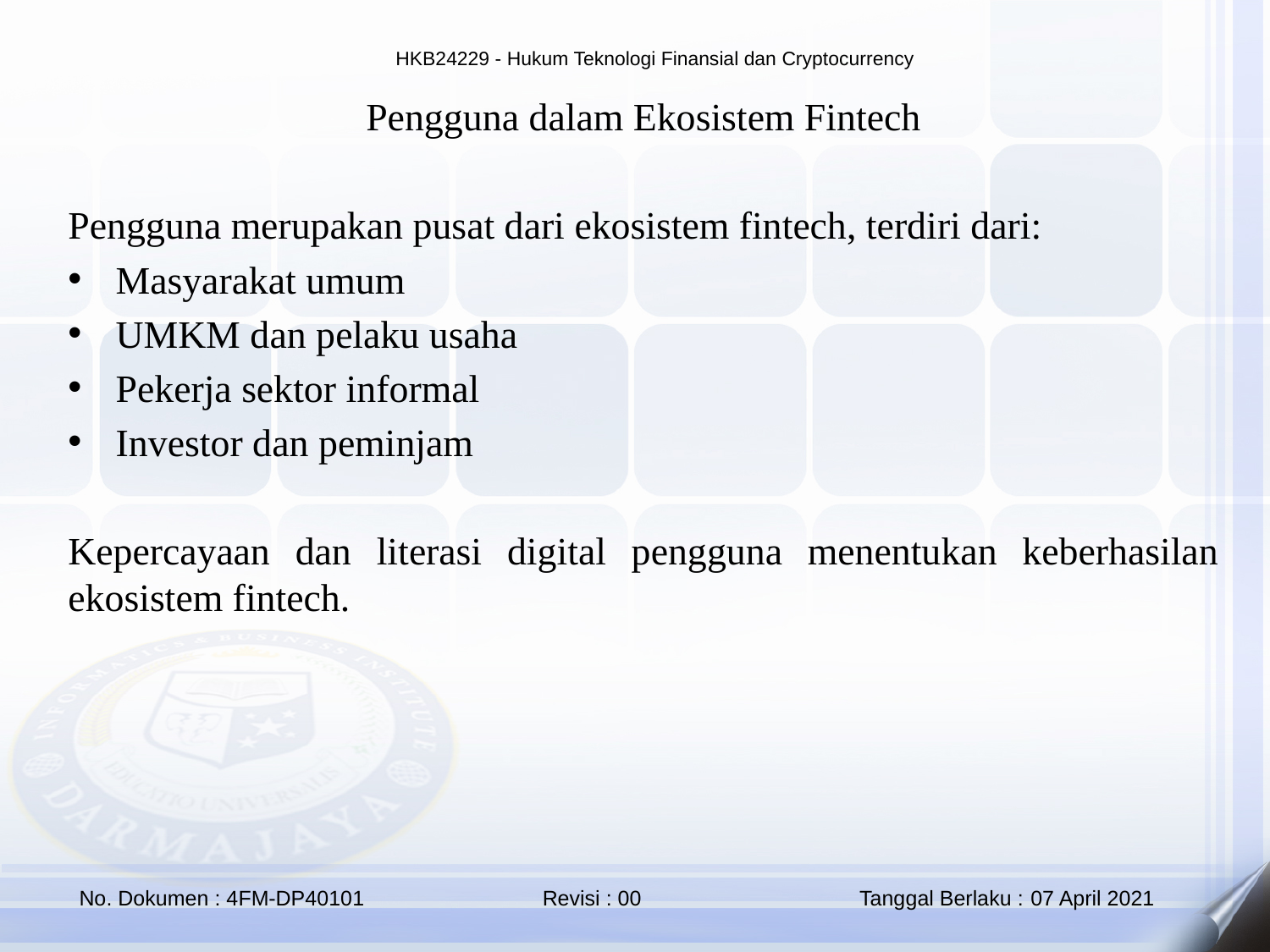

Pengguna dalam Ekosistem Fintech

Pengguna merupakan pusat dari ekosistem fintech, terdiri dari:
Masyarakat umum
UMKM dan pelaku usaha
Pekerja sektor informal
Investor dan peminjam

Kepercayaan dan literasi digital pengguna menentukan keberhasilan ekosistem fintech.